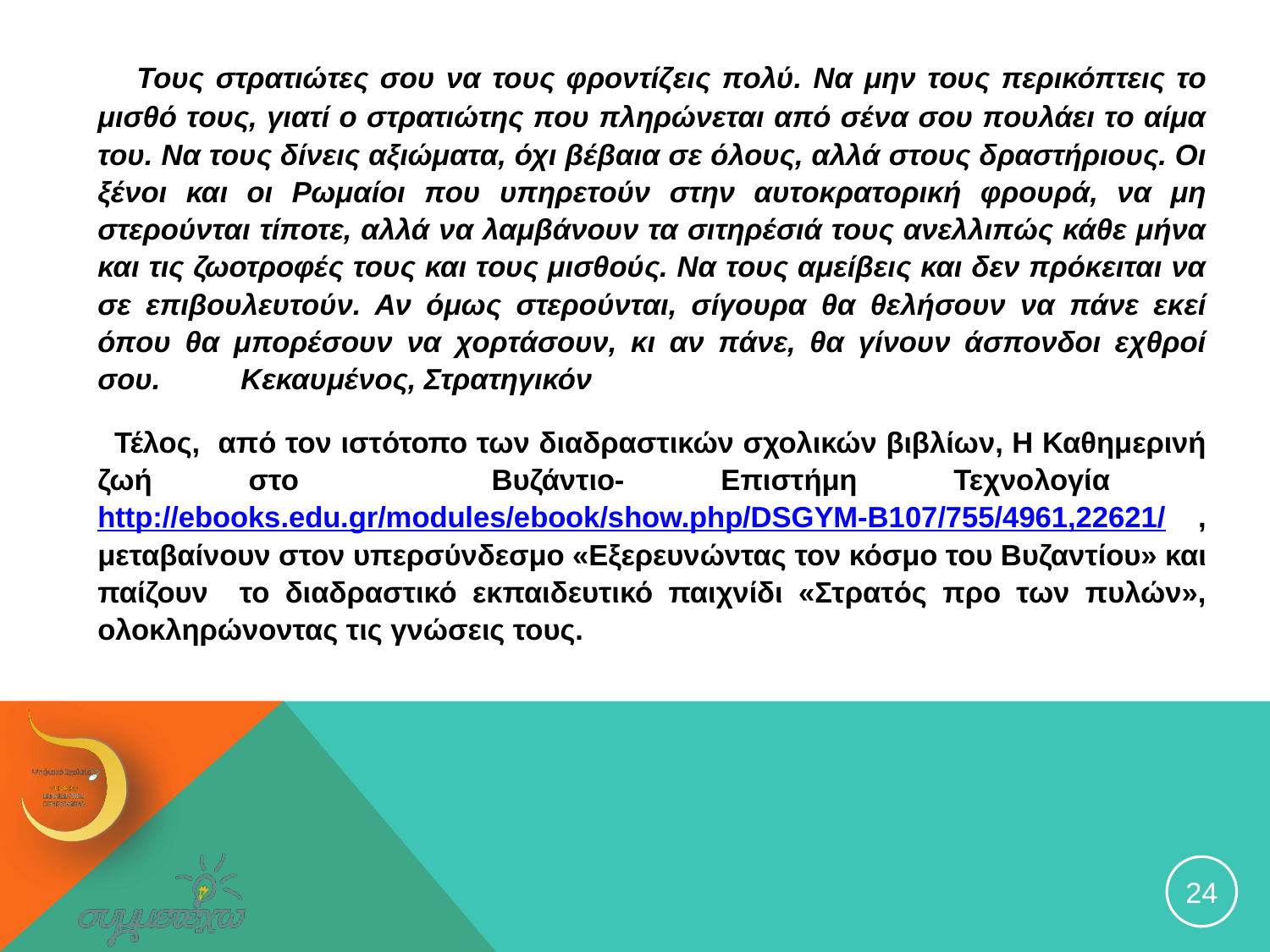

Τους στρατιώτες σου να τους φροντίζεις πολύ. Να μην τους περικόπτεις το μισθό τους, γιατί ο στρατιώτης που πληρώνεται από σένα σου πουλάει το αίμα του. Να τους δίνεις αξιώματα, όχι βέβαια σε όλους, αλλά στους δραστήριους. Οι ξένοι και οι Ρωμαίοι που υπηρετούν στην αυτοκρατορική φρουρά, να μη στερούνται τίποτε, αλλά να λαμβάνουν τα σιτηρέσιά τους ανελλιπώς κάθε μήνα και τις ζωοτροφές τους και τους μισθούς. Να τους αμείβεις και δεν πρόκειται να σε επιβουλευτούν. Αν όμως στερούνται, σίγουρα θα θελήσουν να πάνε εκεί όπου θα μπορέσουν να χορτάσουν, κι αν πάνε, θα γίνουν άσπονδοι εχθροί σου.          Κεκαυμένος, Στρατηγικόν
       Τέλος,  από τον ιστότοπο των διαδραστικών σχολικών βιβλίων, Η Καθημερινή ζωή στο  Βυζάντιο- Επιστήμη Τεχνολογία  http://ebooks.edu.gr/modules/ebook/show.php/DSGYM-B107/755/4961,22621/ , μεταβαίνουν στον υπερσύνδεσμο «Εξερευνώντας τον κόσμο του Βυζαντίου» και παίζουν  το διαδραστικό εκπαιδευτικό παιχνίδι «Στρατός προ των πυλών», ολοκληρώνοντας τις γνώσεις τους.

24